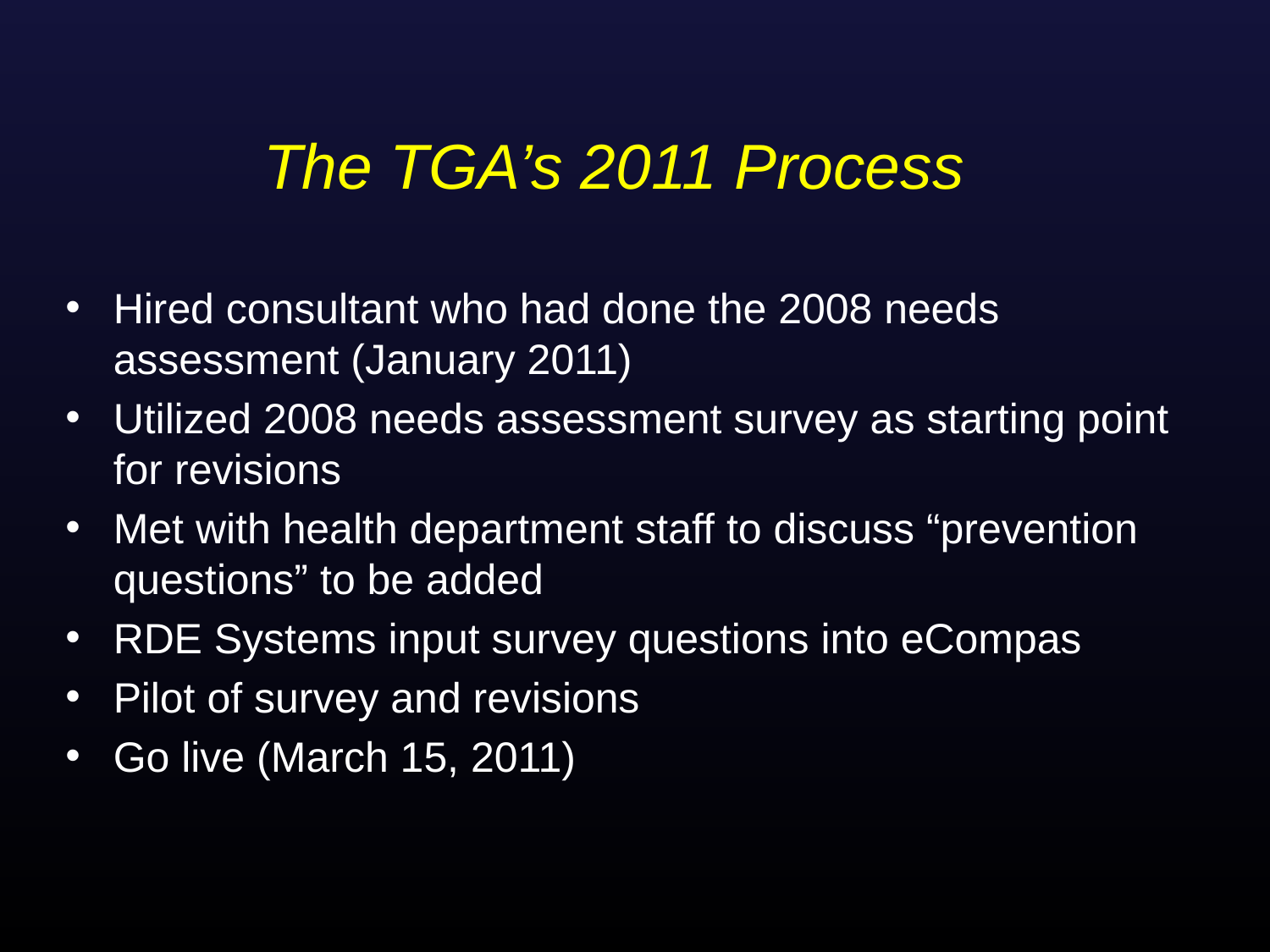

# The TGA’s 2011 Process
Hired consultant who had done the 2008 needs assessment (January 2011)
Utilized 2008 needs assessment survey as starting point for revisions
Met with health department staff to discuss “prevention questions” to be added
RDE Systems input survey questions into eCompas
Pilot of survey and revisions
Go live (March 15, 2011)